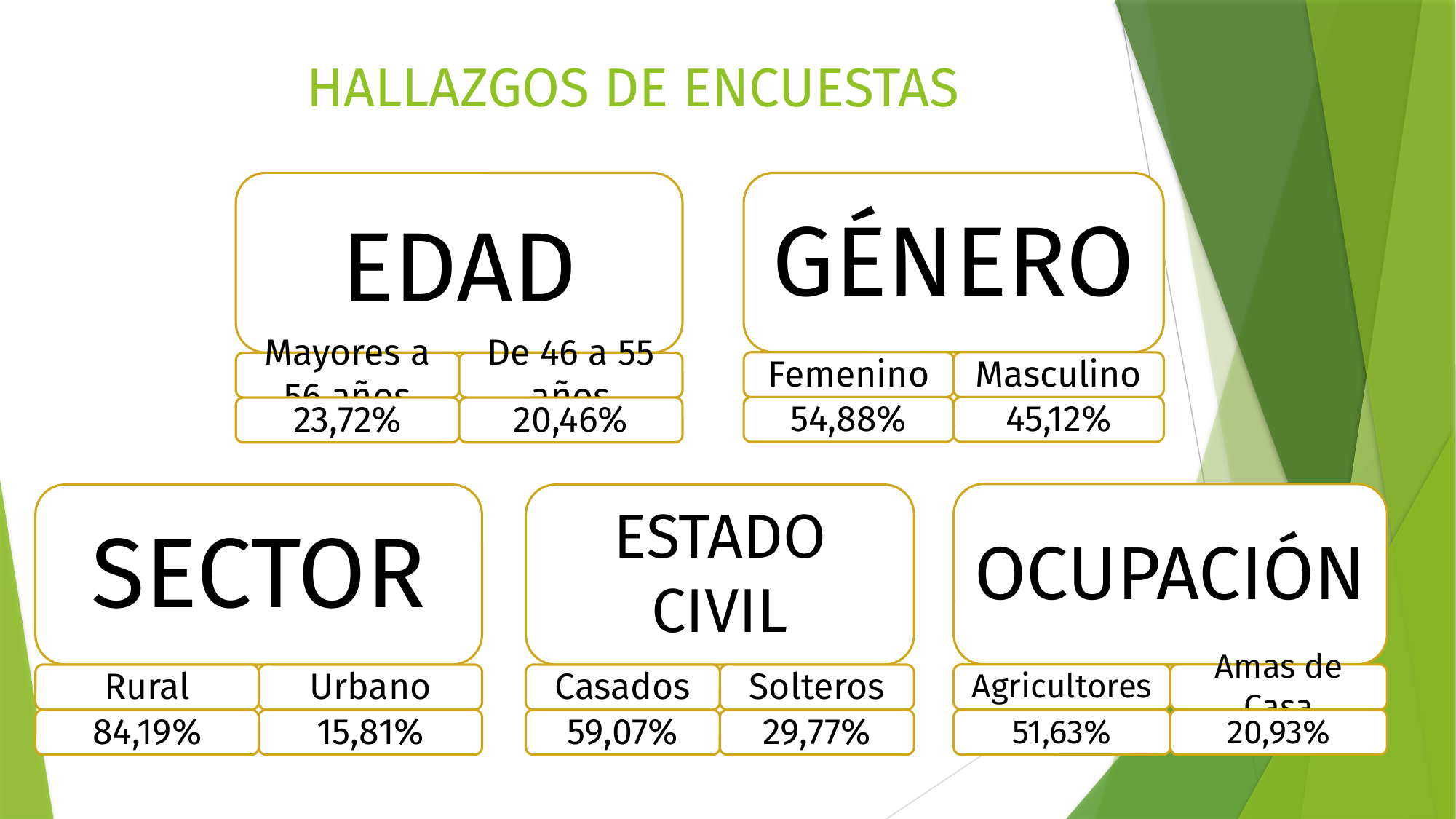

# HALLAZGOS DE ENCUESTAS
EDAD
Mayores a 56 años
23,72%
De 46 a 55 años
20,46%
GÉNERO
Femenino
54,88%
Masculino
45,12%
OCUPACIÓN
Agricultores
51,63%
Amas de Casa
20,93%
SECTOR
Rural
84,19%
Urbano
15,81%
ESTADO CIVIL
Casados
59,07%
Solteros
29,77%